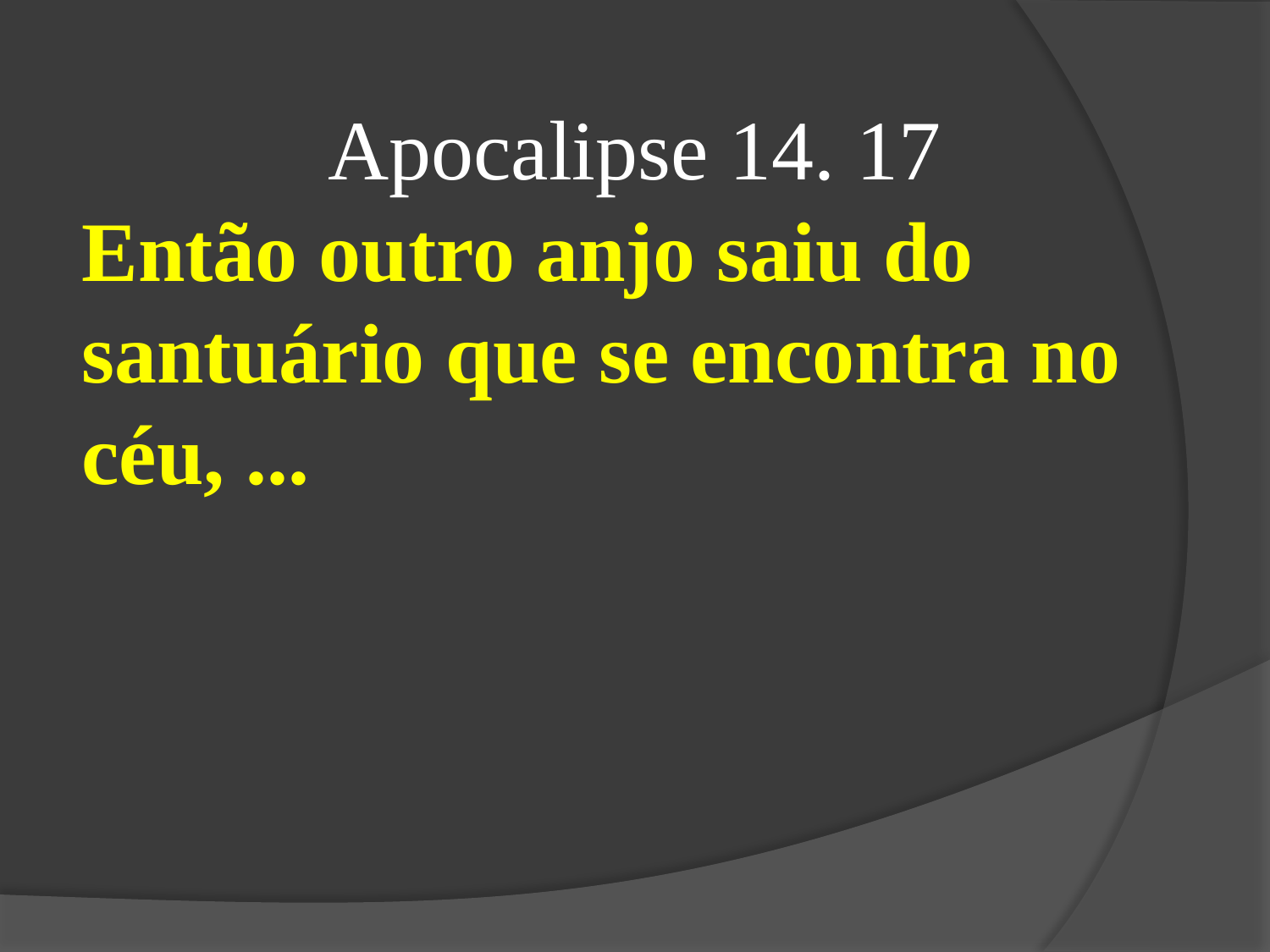

Apocalipse 14. 17
Então outro anjo saiu do santuário que se encontra no céu, ...